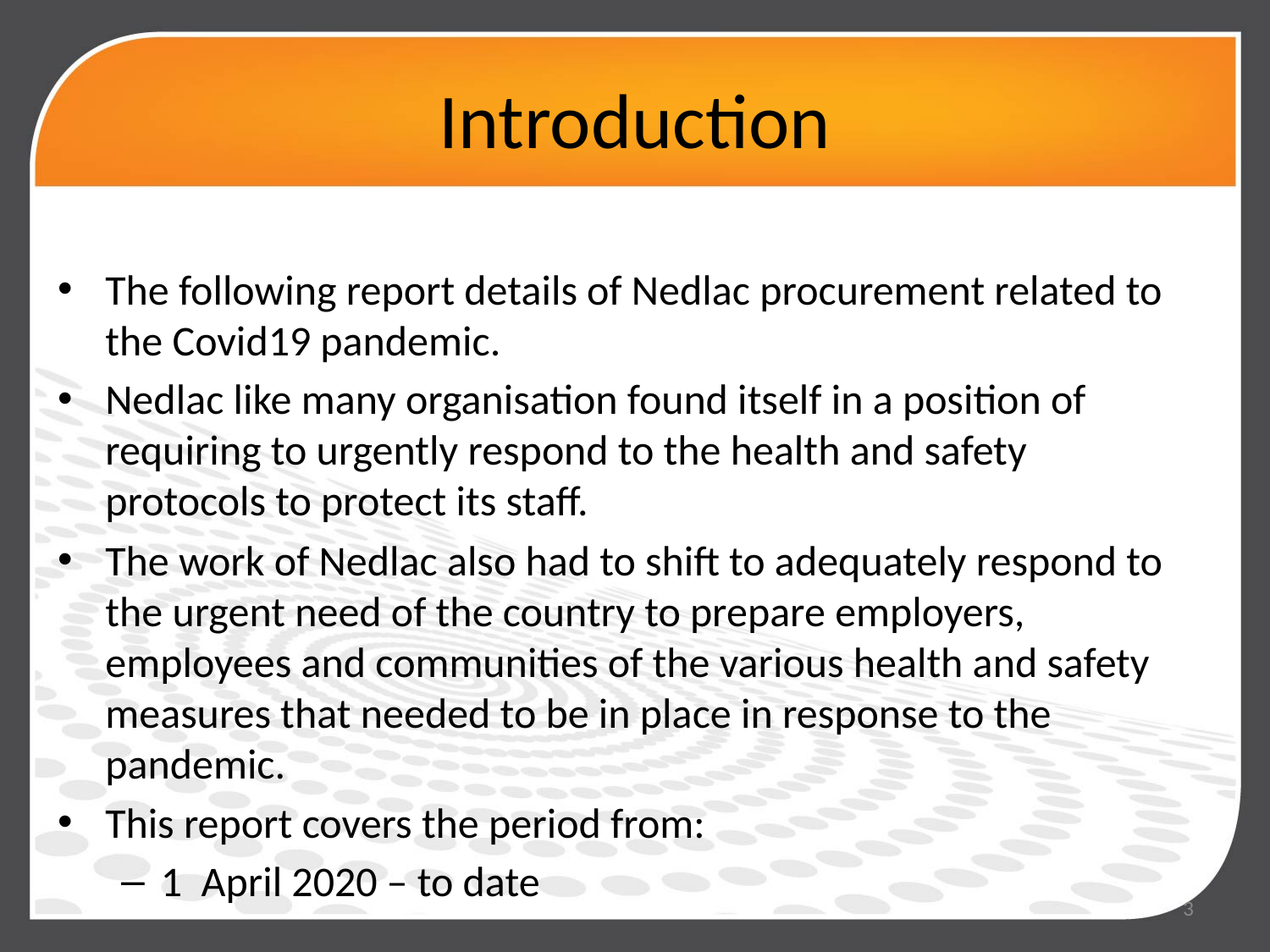

# Introduction

The following report details of Nedlac procurement related to the Covid19 pandemic.
Nedlac like many organisation found itself in a position of requiring to urgently respond to the health and safety protocols to protect its staff.
The work of Nedlac also had to shift to adequately respond to the urgent need of the country to prepare employers, employees and communities of the various health and safety measures that needed to be in place in response to the pandemic.
This report covers the period from:
1  April 2020 – to date
3